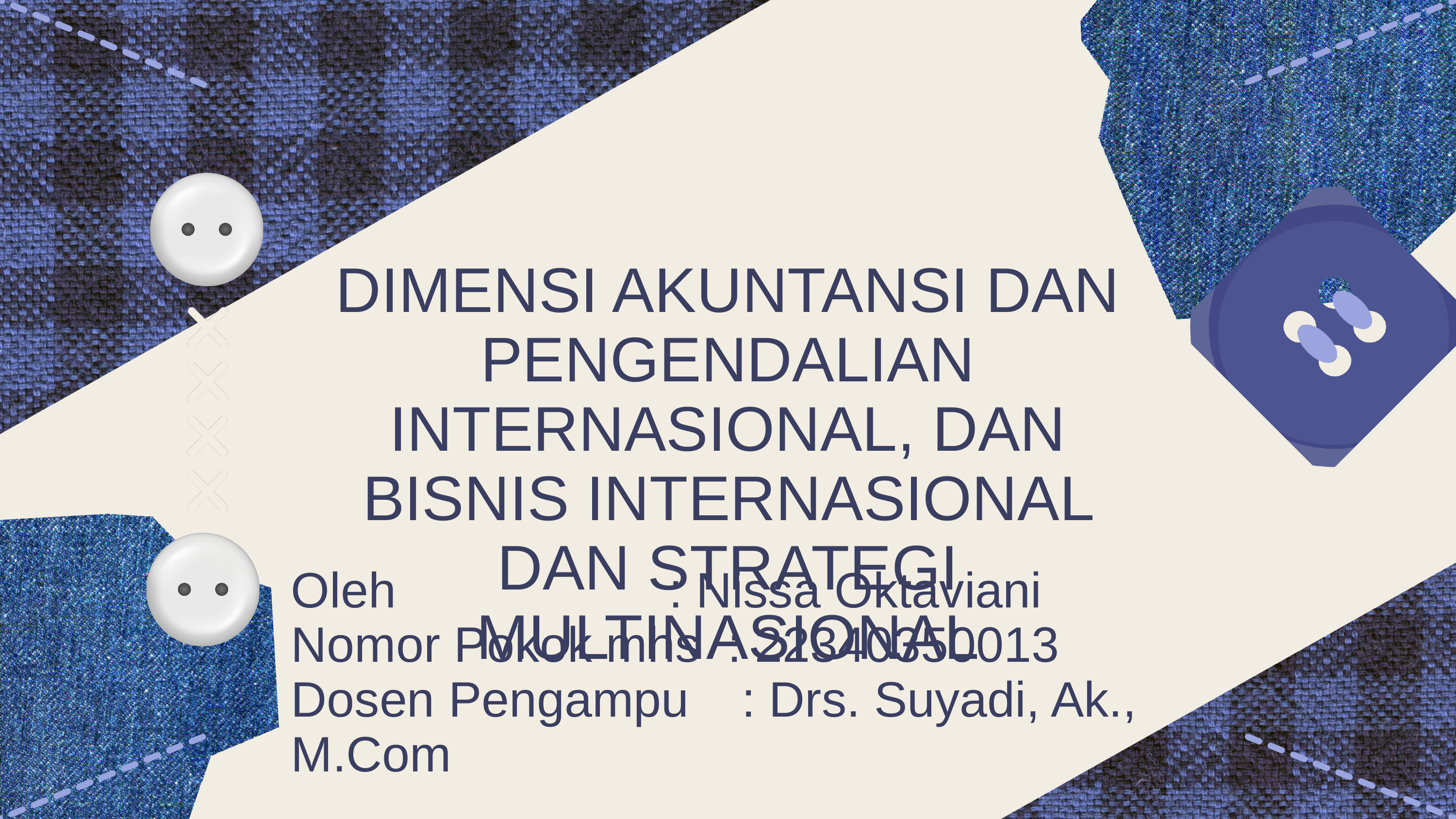

DIMENSI AKUNTANSI DAN PENGENDALIAN INTERNASIONAL, DAN BISNIS INTERNASIONAL DAN STRATEGI MULTINASIONAL

Oleh 				 : Nissa Oktaviani
Nomor Pokok mhs  : 22340350013
Dosen Pengampu	 : Drs. Suyadi, Ak., M.Com